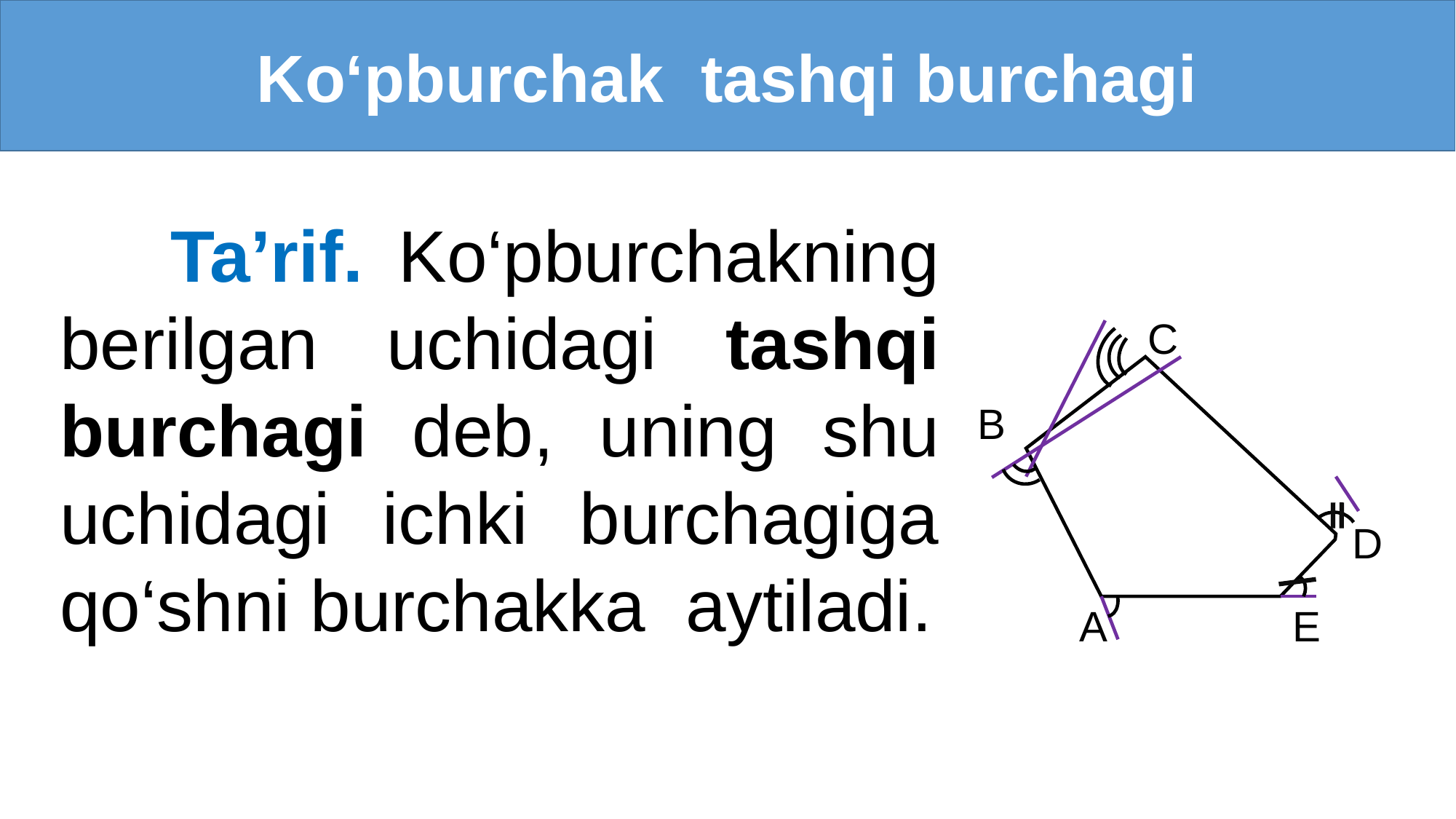

Ko‘pburchak  tashqi burchagi
    Ta’rif. Ko‘pburchakning berilgan uchidagi tashqi burchagi deb, uning shu uchidagi ichki burchagiga qo‘shni burchakka  aytiladi.
C

B

D

A
E